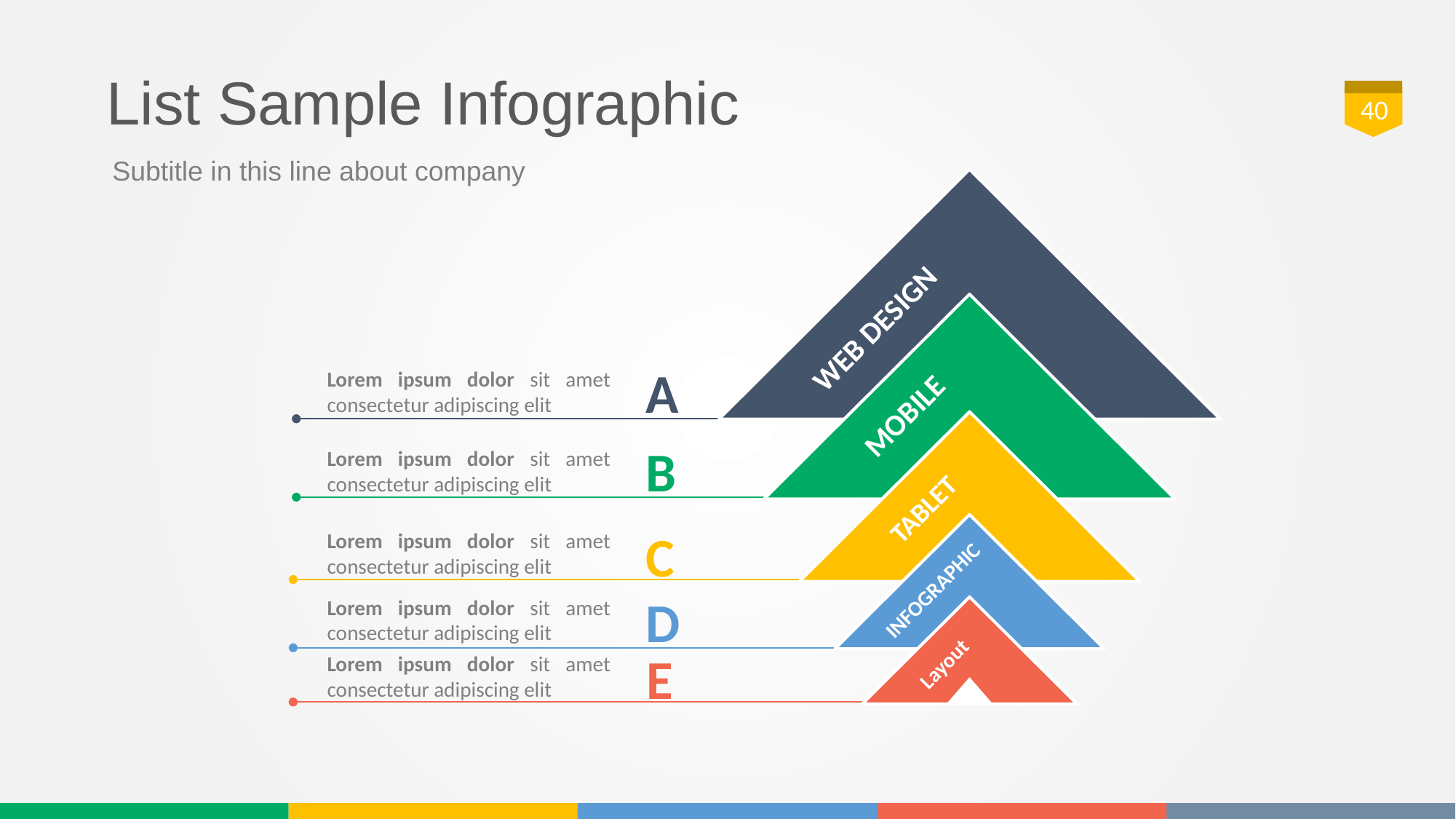

# List Sample Infographic
40
Subtitle in this line about company

WEB DESIGN
Lorem ipsum dolor sit amet consectetur adipiscing elit
A
MOBILE

Lorem ipsum dolor sit amet consectetur adipiscing elit
B
TABLET

Lorem ipsum dolor sit amet consectetur adipiscing elit
C
INFOGRAPHIC
Lorem ipsum dolor sit amet consectetur adipiscing elit
D

Lorem ipsum dolor sit amet consectetur adipiscing elit
Layout
E